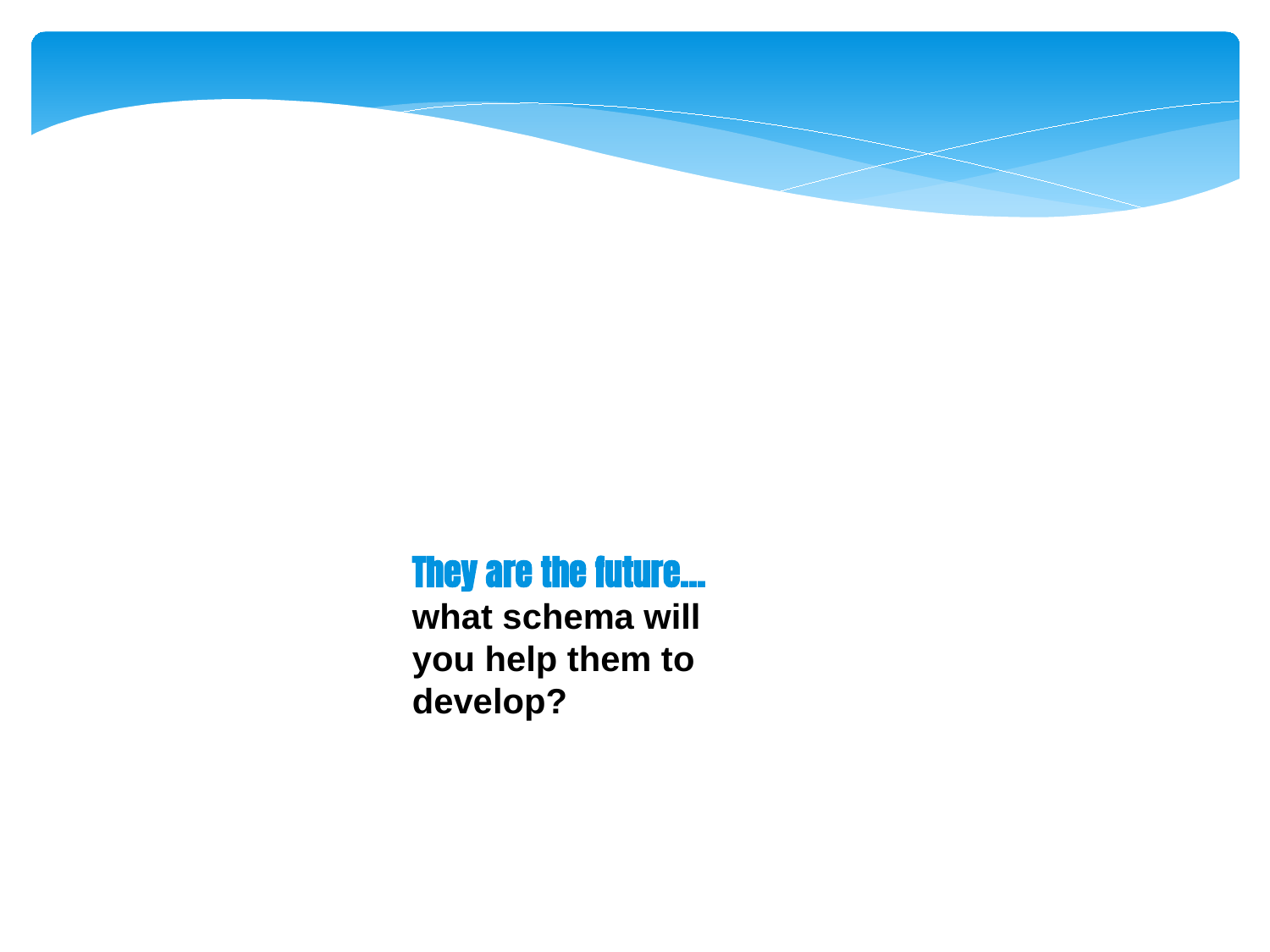

They are the future…
what schema will you help them to develop?